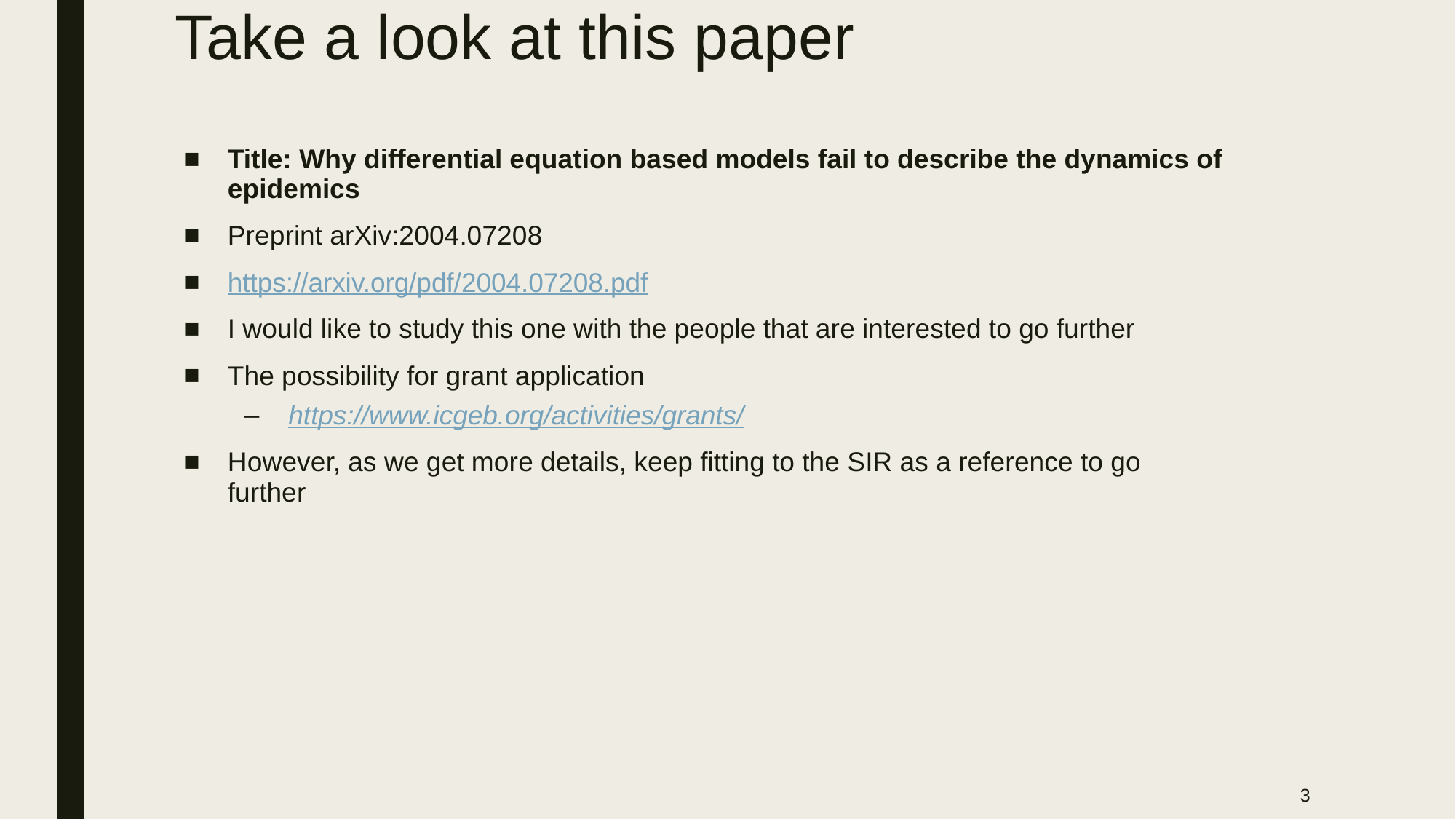

# Take a look at this paper
Title: Why differential equation based models fail to describe the dynamics of epidemics
Preprint arXiv:2004.07208
https://arxiv.org/pdf/2004.07208.pdf
I would like to study this one with the people that are interested to go further
The possibility for grant application
https://www.icgeb.org/activities/grants/
However, as we get more details, keep fitting to the SIR as a reference to go further

3